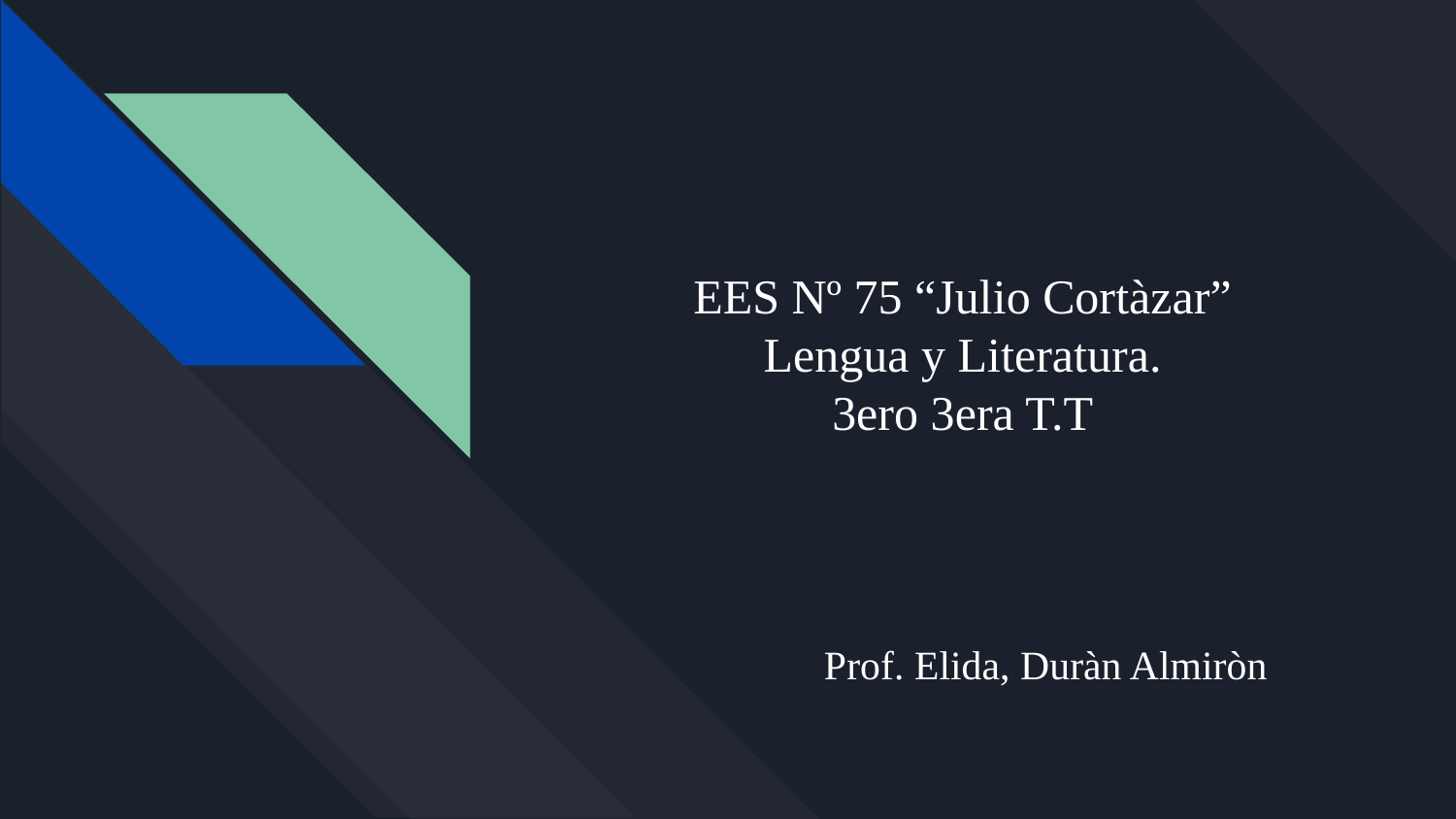

# EES Nº 75 “Julio Cortàzar”
Lengua y Literatura.
3ero 3era T.T
Prof. Elida, Duràn Almiròn